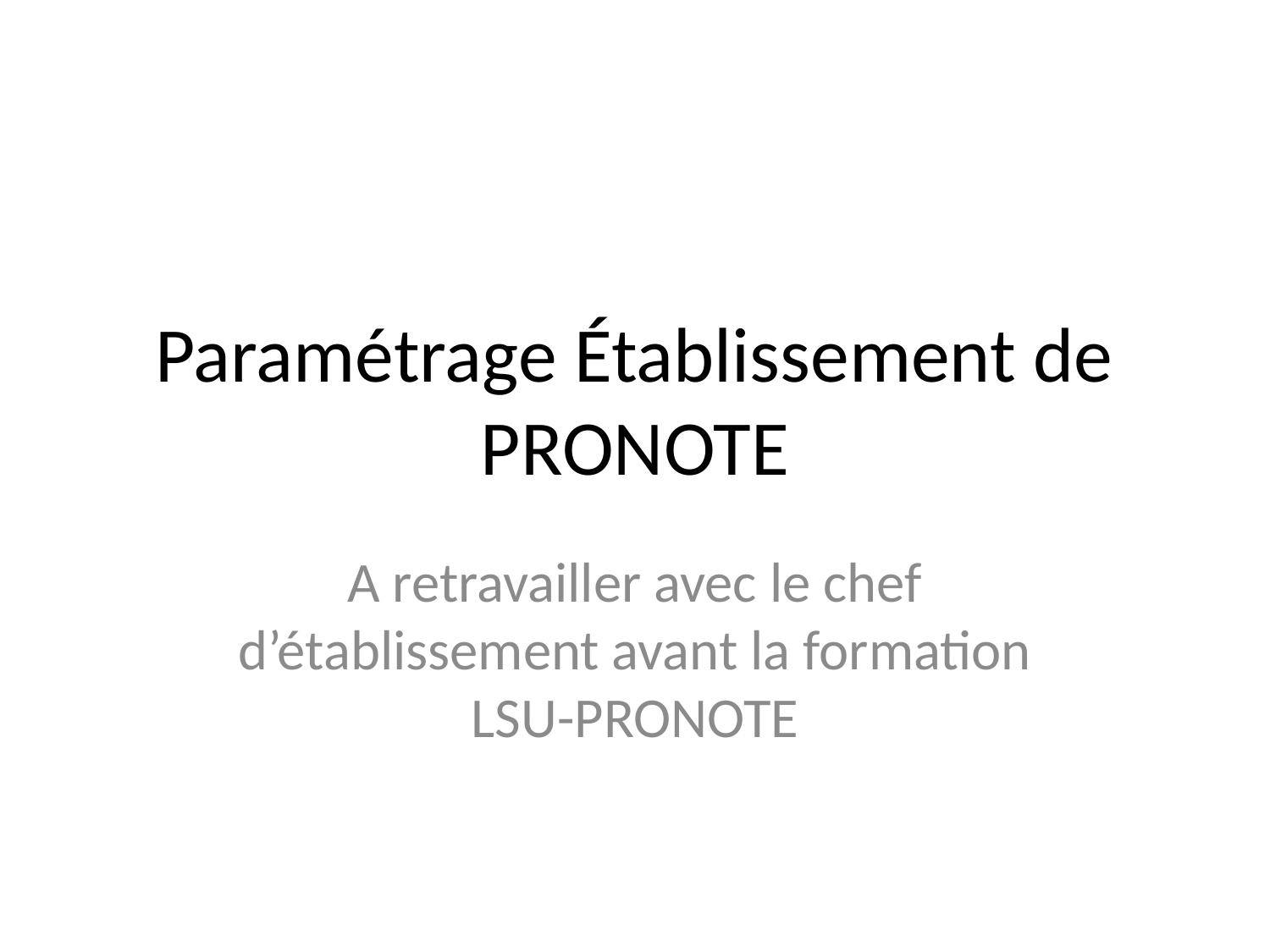

# Paramétrage Établissement de PRONOTE
A retravailler avec le chef d’établissement avant la formation LSU-PRONOTE